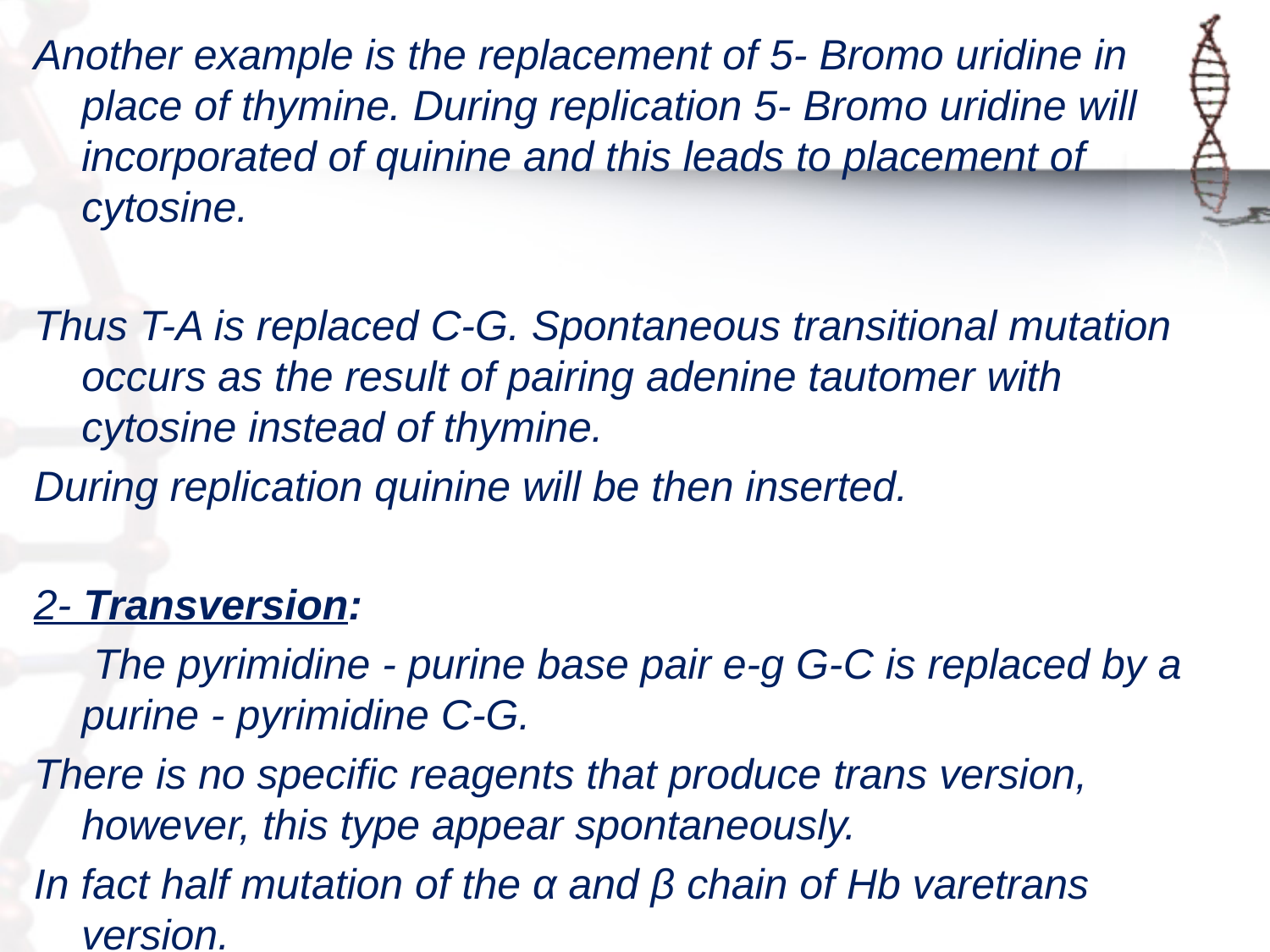

Another example is the replacement of 5- Bromo uridine in place of thymine. During replication 5- Bromo uridine will incorporated of quinine and this leads to placement of cytosine.

Thus T-A is replaced C-G. Spontaneous transitional mutation occurs as the result of pairing adenine tautomer with cytosine instead of thymine.
During replication quinine will be then inserted.

2- Transversion:
     The pyrimidine - purine base pair e-g G-C is replaced by a purine - pyrimidine C-G.
There is no specific reagents that produce trans version, however, this type appear spontaneously.
In fact half mutation of the α and β chain of Hb varetrans version.
.